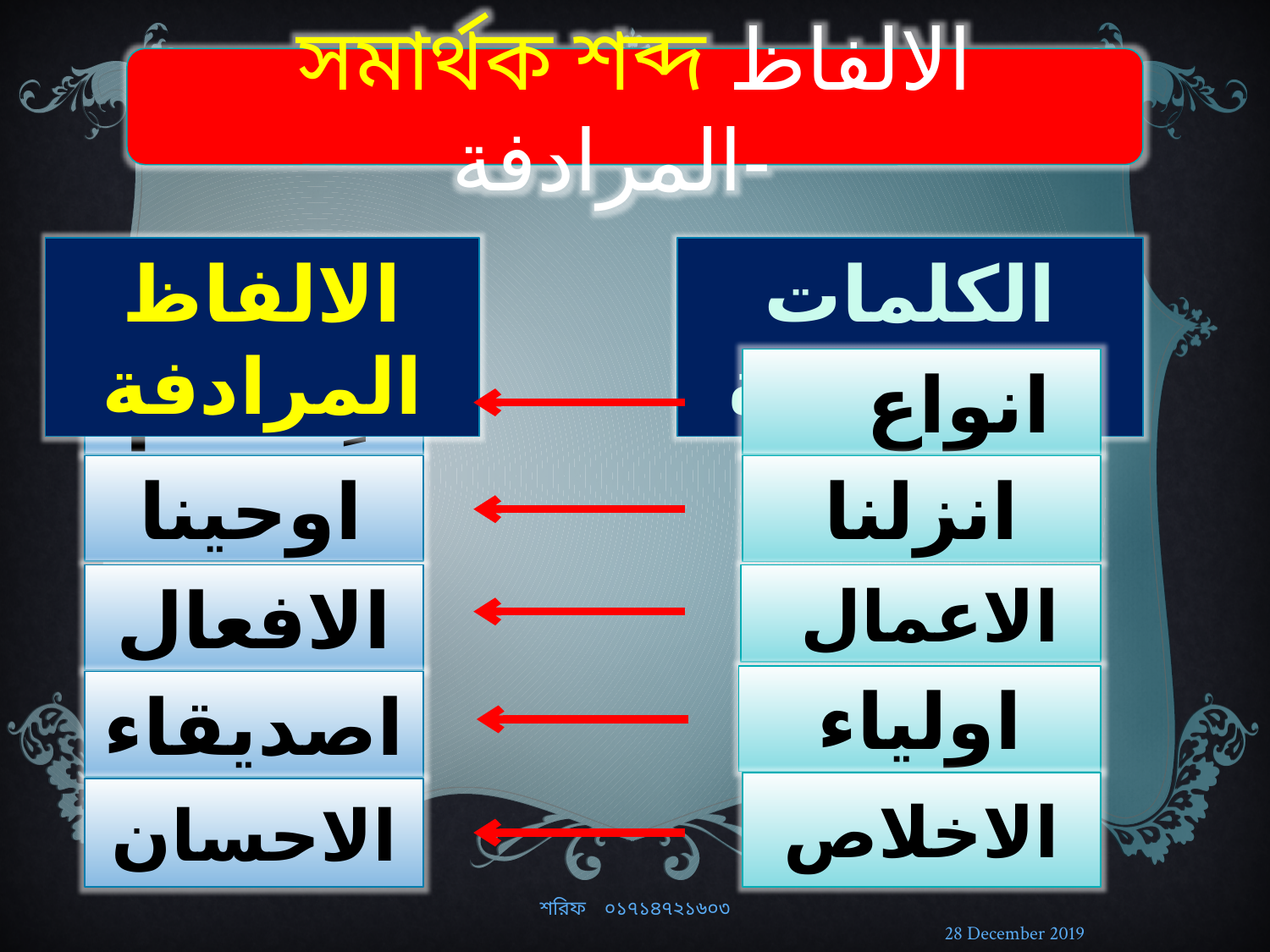

সমার্থক শব্দ الالفاظ المرادفة-
الالفاظ المرادفة
الكلمات المذكورة
 اِقسام
   انواع
 اوحينا
انزلنا
الافعال
 الاعمال
اولياء
اصديقاء
الاخلاص
الاحسان
শরিফ   ০১৭১৪৭২১৬০৩
28 December 2019